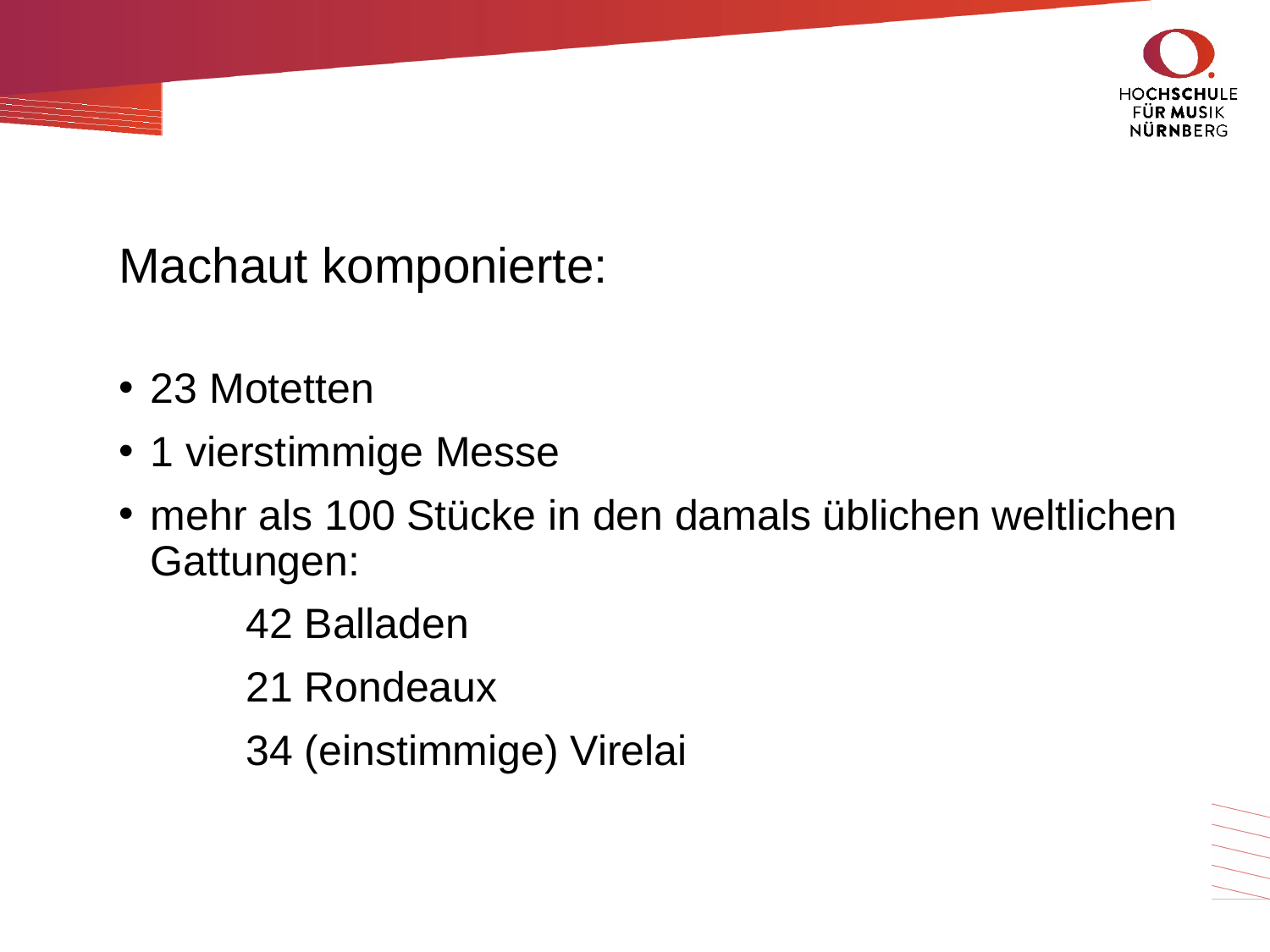

# Machaut komponierte:
23 Motetten
1 vierstimmige Messe
mehr als 100 Stücke in den damals üblichen weltlichen Gattungen:
	42 Balladen
	21 Rondeaux
	34 (einstimmige) Virelai